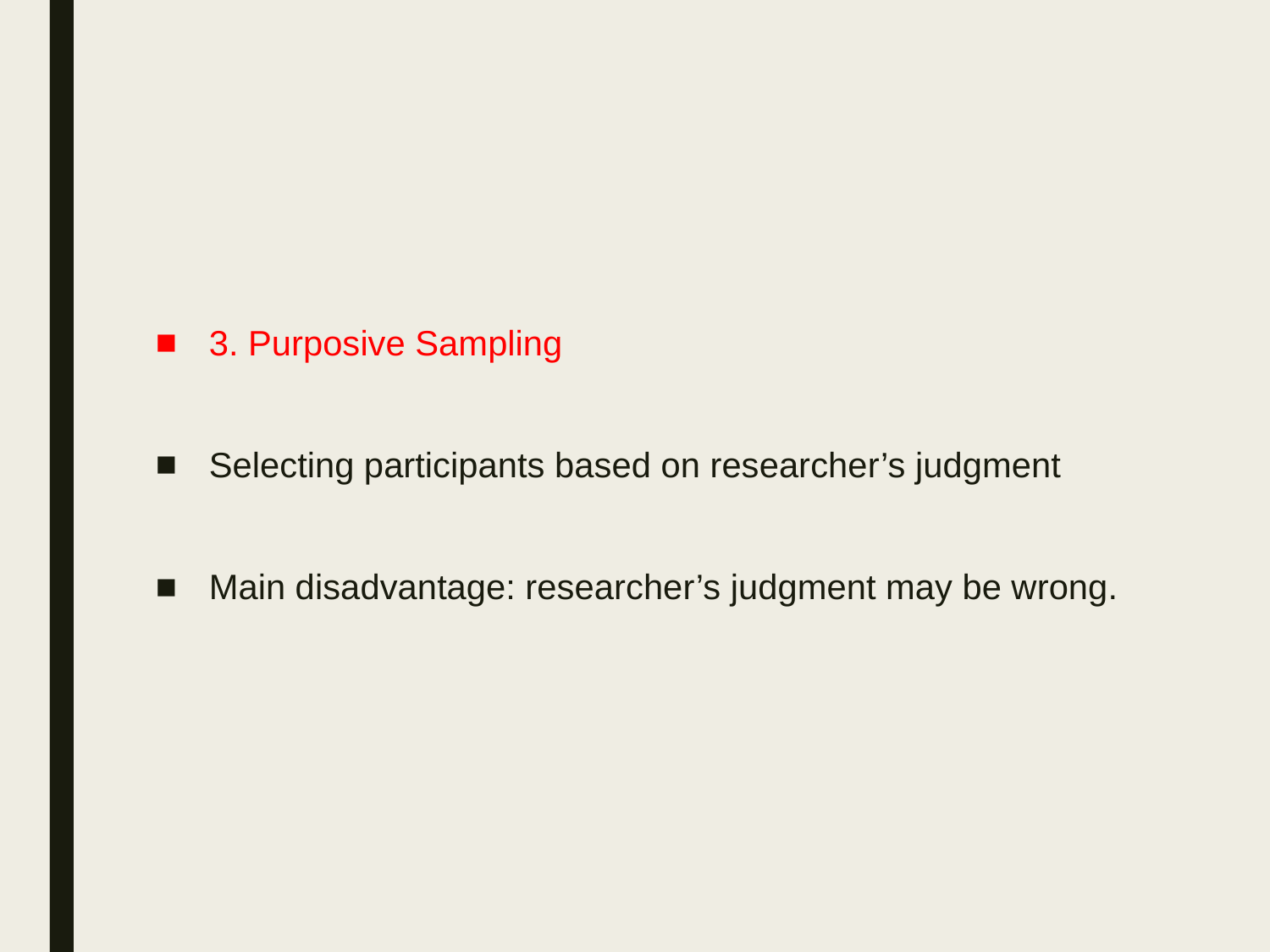

#
3. Purposive Sampling

Selecting participants based on researcher’s judgment

Main disadvantage: researcher’s judgment may be wrong.